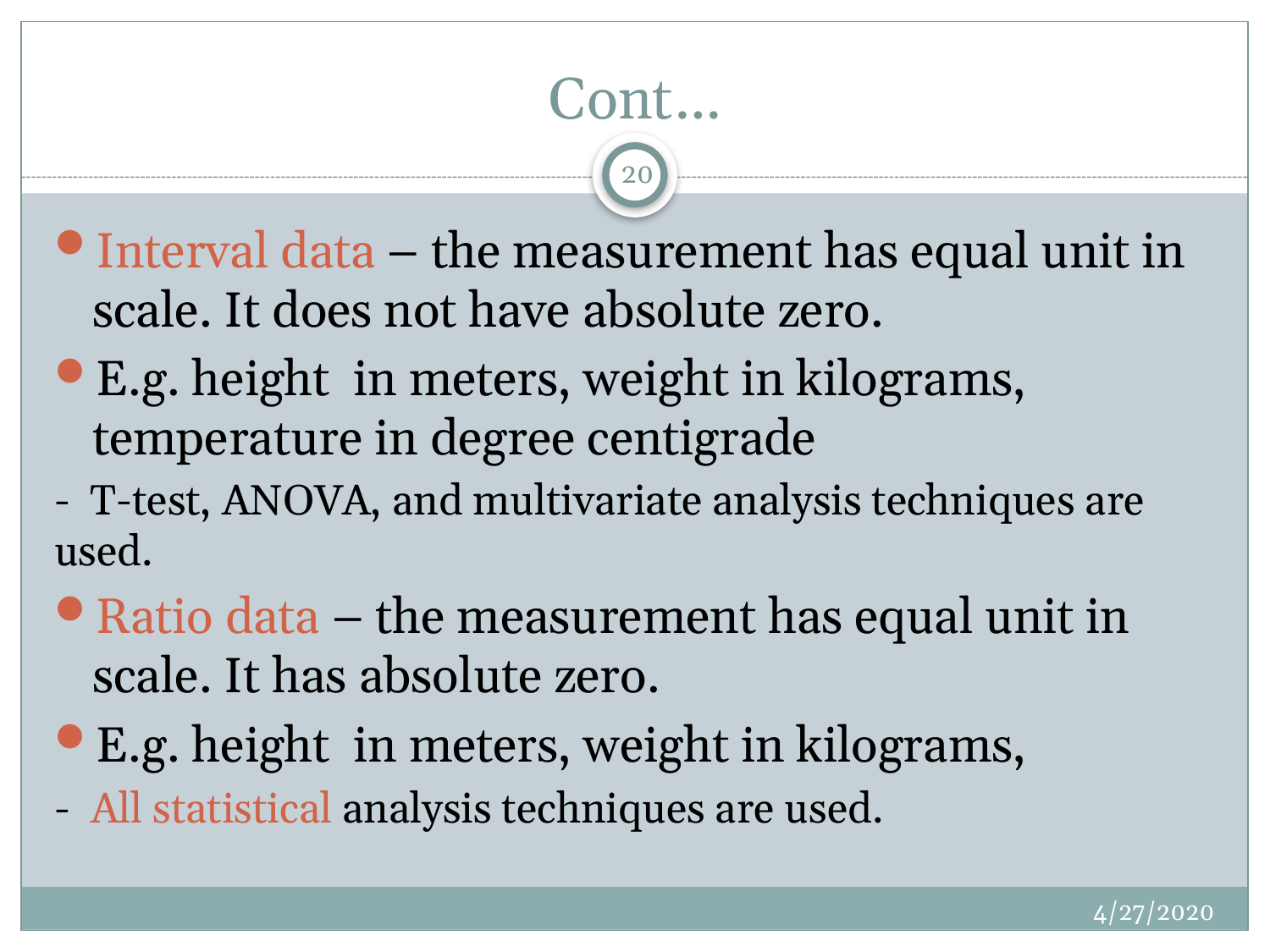

# Cont…
20
Interval data – the measurement has equal unit in scale. It does not have absolute zero.
E.g. height  in meters, weight in kilograms, temperature in degree centigrade
-  T-test, ANOVA, and multivariate analysis techniques are used.
Ratio data – the measurement has equal unit in scale. It has absolute zero.
E.g. height  in meters, weight in kilograms,
-  All statistical analysis techniques are used.
4/27/2020